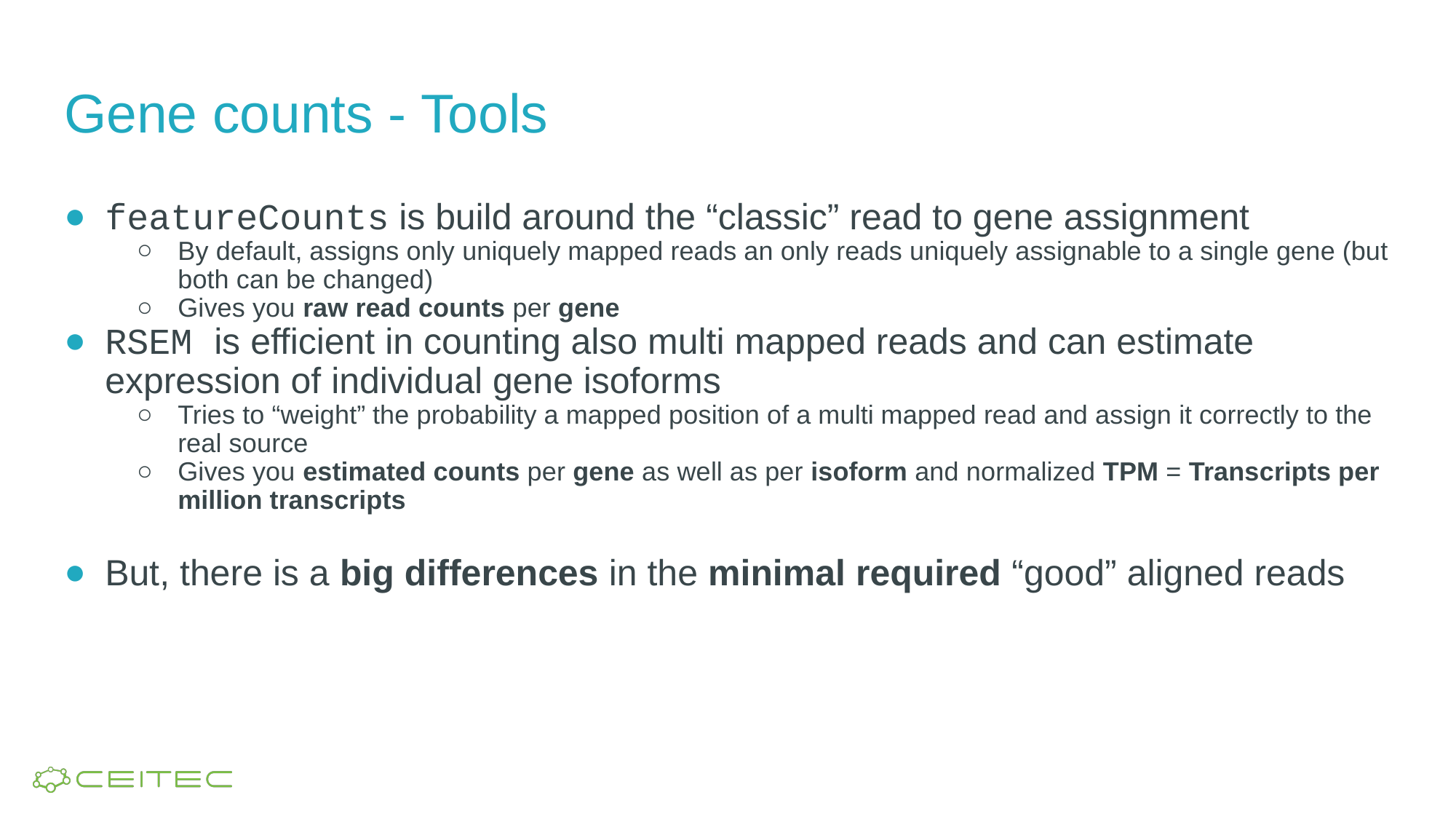

# Gene counts - Tools

featureCounts is build around the “classic” read to gene assignment
By default, assigns only uniquely mapped reads an only reads uniquely assignable to a single gene (but both can be changed)
Gives you raw read counts per gene
RSEM is efficient in counting also multi mapped reads and can estimate expression of individual gene isoforms
Tries to “weight” the probability a mapped position of a multi mapped read and assign it correctly to the real source
Gives you estimated counts per gene as well as per isoform and normalized TPM = Transcripts per million transcripts

But, there is a big differences in the minimal required “good” aligned reads